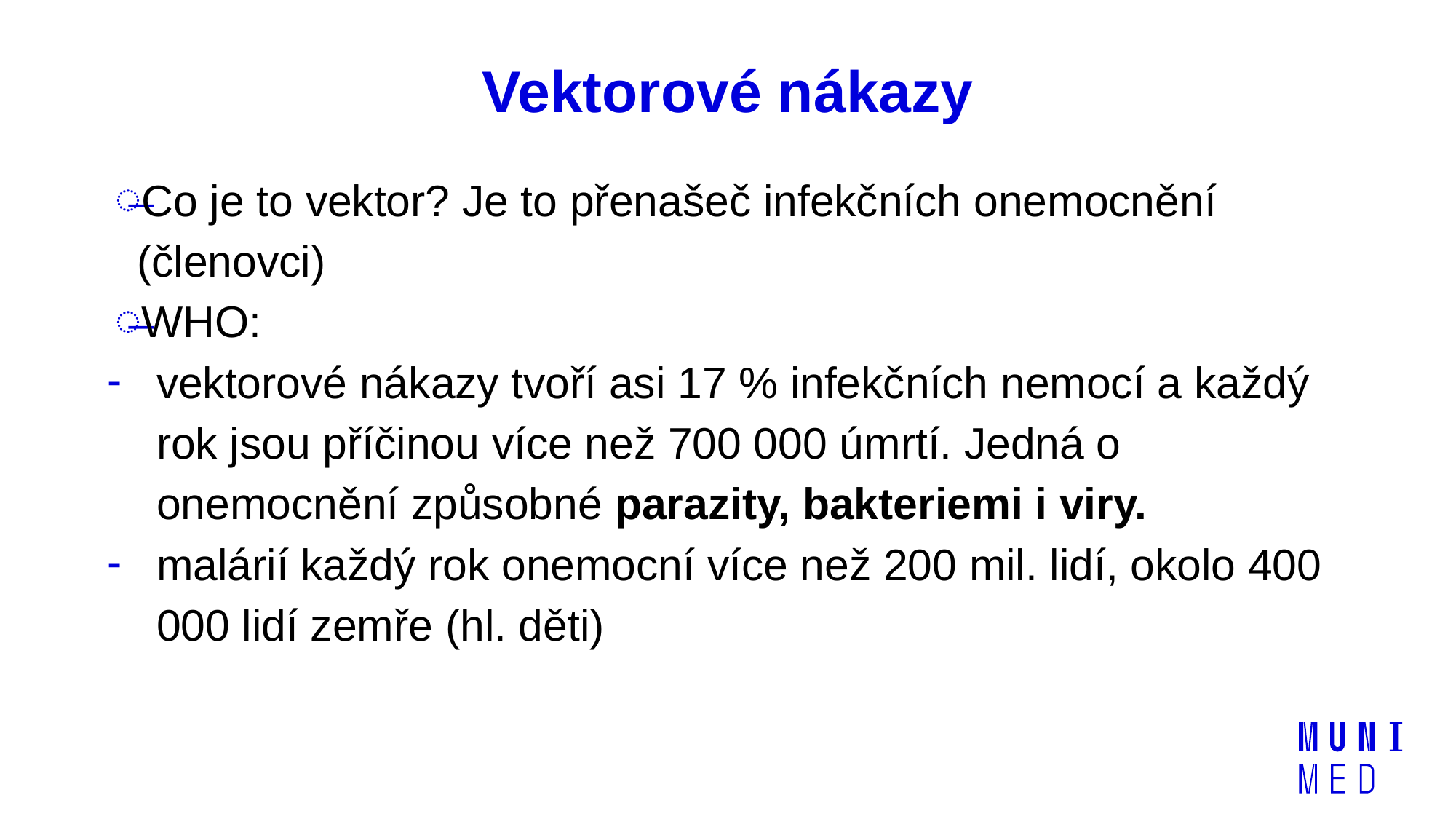

# Vektorové nákazy
Co je to vektor? Je to přenašeč infekčních onemocnění (členovci)
WHO:
vektorové nákazy tvoří asi 17 % infekčních nemocí a každý rok jsou příčinou více než 700 000 úmrtí. Jedná o onemocnění způsobné parazity, bakteriemi i viry.
malárií každý rok onemocní více než 200 mil. lidí, okolo 400 000 lidí zemře (hl. děti)